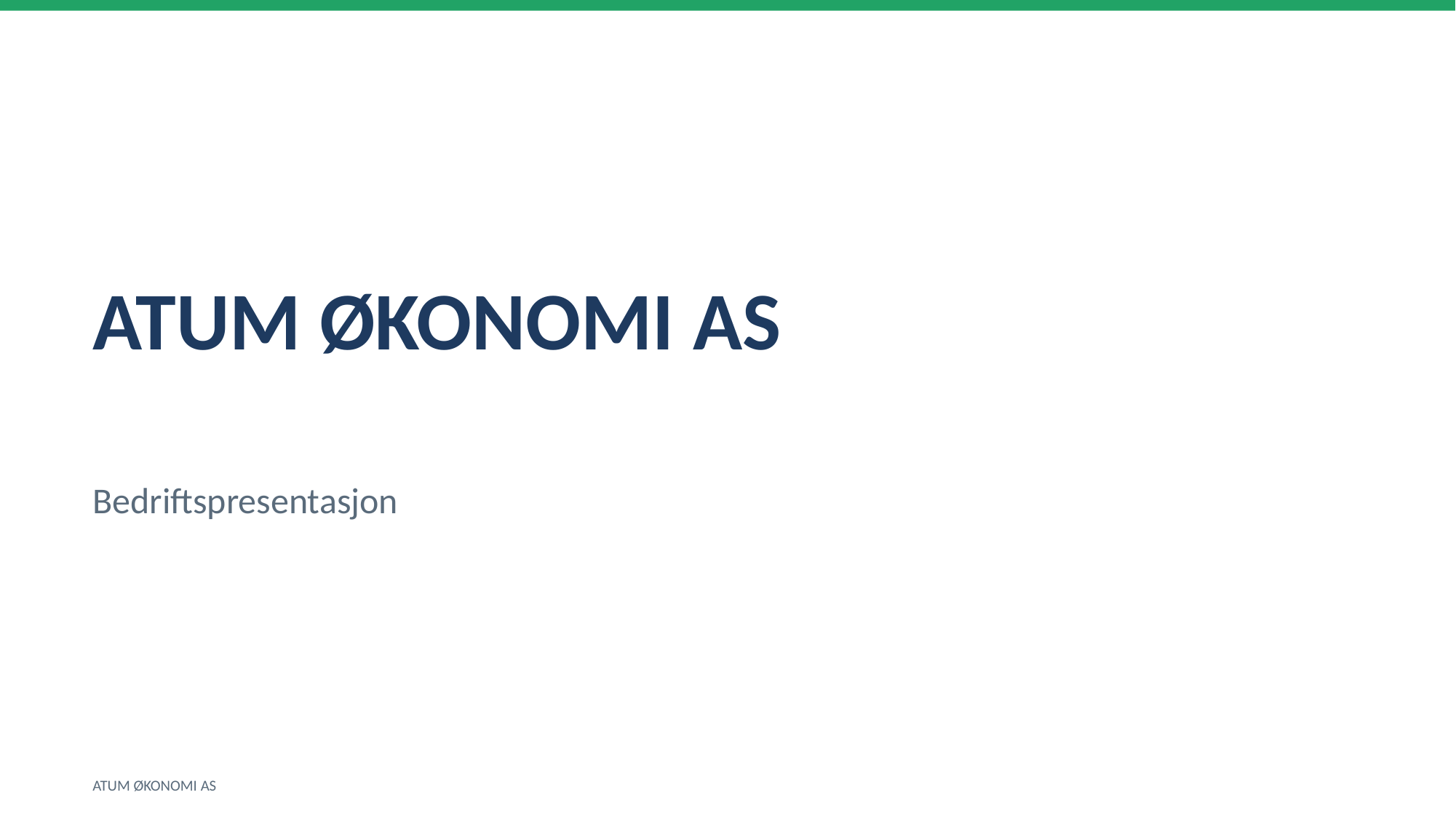

ATUM ØKONOMI AS
Bedriftspresentasjon
ATUM ØKONOMI AS